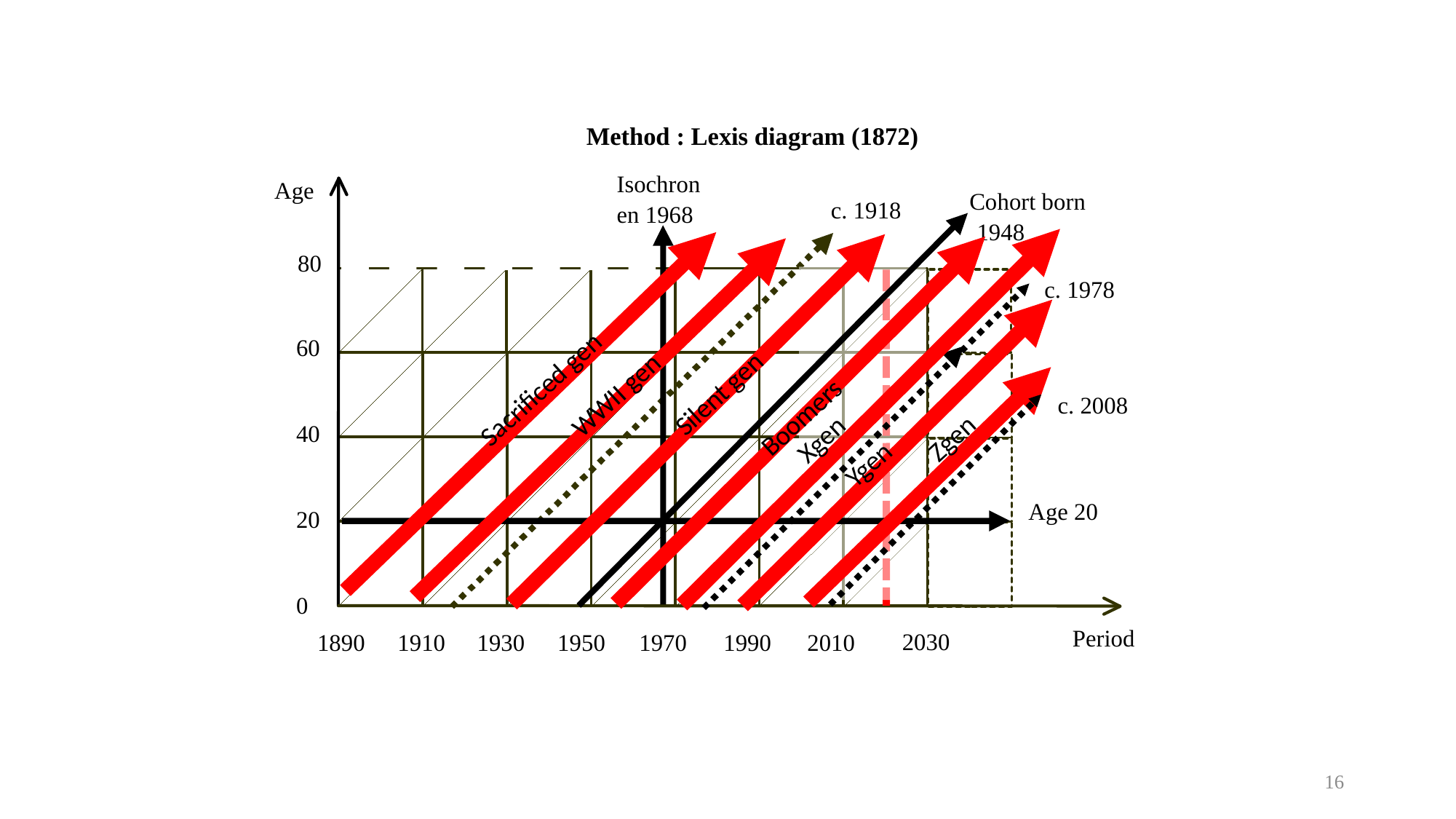

Method : Lexis diagram (1872)

Isochron

Age

Cohort born
c. 1918
en 1968

1948

80

c. 1978

60

Sacrificed gen
Silent gen

WWII gen

c. 2008
Boomers

Xgen

Zgen

40

Ygen

Age 20

20

0

Period

2030
1890

1910

1930

1950

1970

1990

2010

16